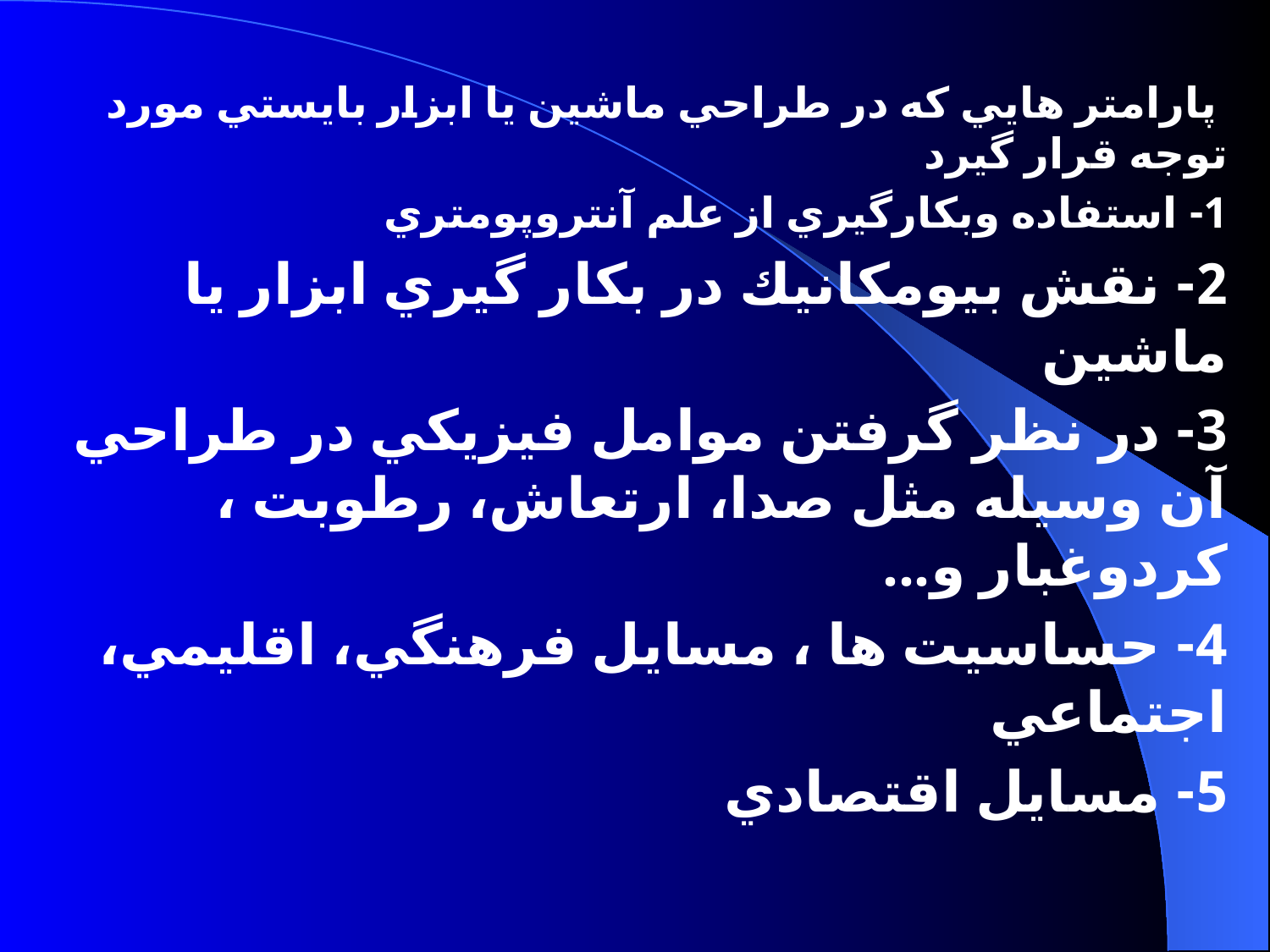

پارامتر هايي كه در طراحي ماشين يا ابزار بايستي مورد توجه قرار گيرد
1- استفاده وبكارگيري از علم آنتروپومتري
2- نقش بيومكانيك در بكار گيري ابزار يا ماشين
3- در نظر گرفتن موامل فيزيكي در طراحي آن وسيله مثل صدا، ارتعاش، رطوبت ، كردوغبار و...
4- حساسيت ها ، مسايل فرهنگي، اقليمي، اجتماعي
5- مسايل اقتصادي